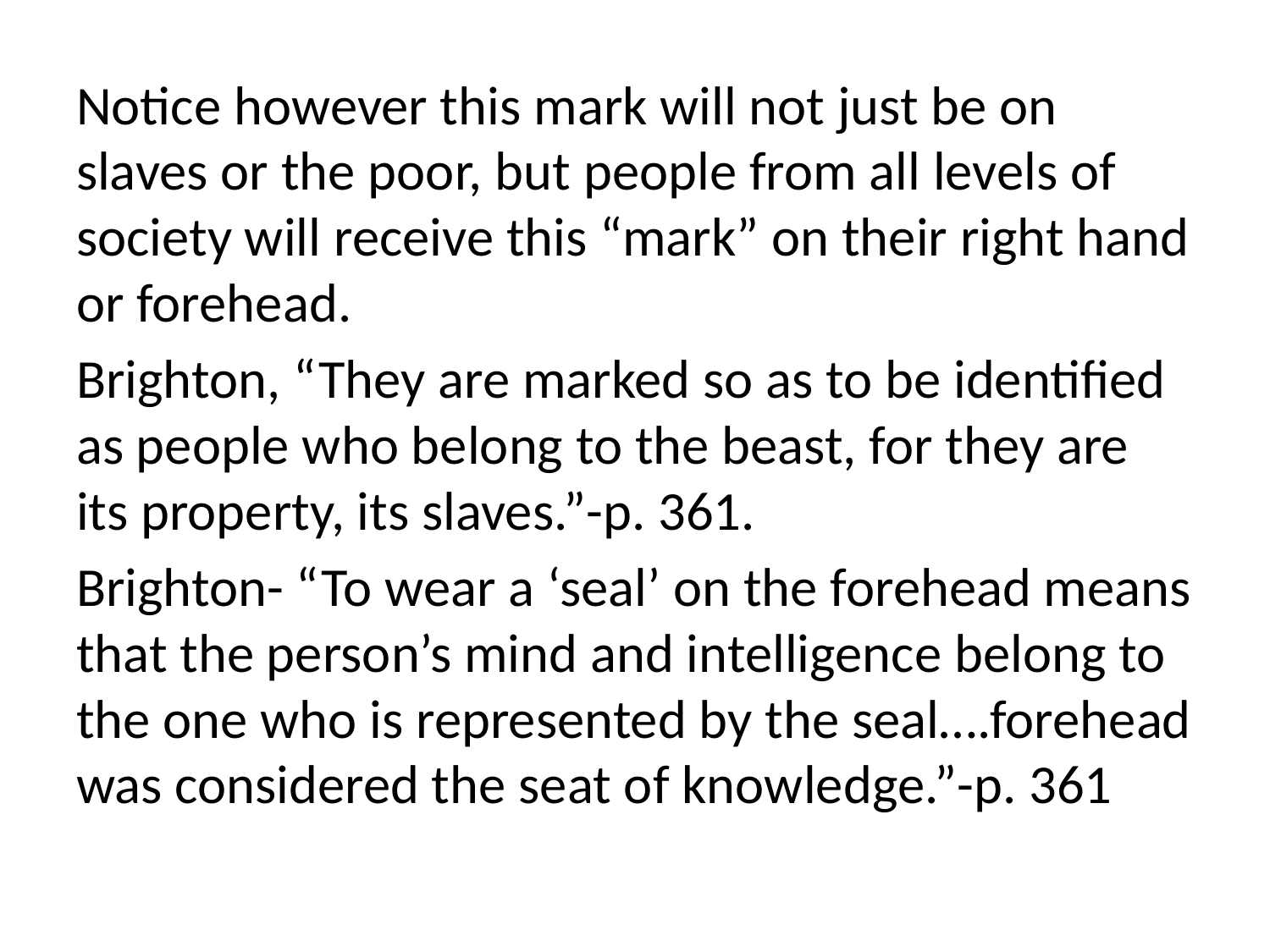

Notice however this mark will not just be on slaves or the poor, but people from all levels of society will receive this “mark” on their right hand or forehead.
Brighton, “They are marked so as to be identified as people who belong to the beast, for they are its property, its slaves.”-p. 361.
Brighton- “To wear a ‘seal’ on the forehead means that the person’s mind and intelligence belong to the one who is represented by the seal….forehead was considered the seat of knowledge.”-p. 361